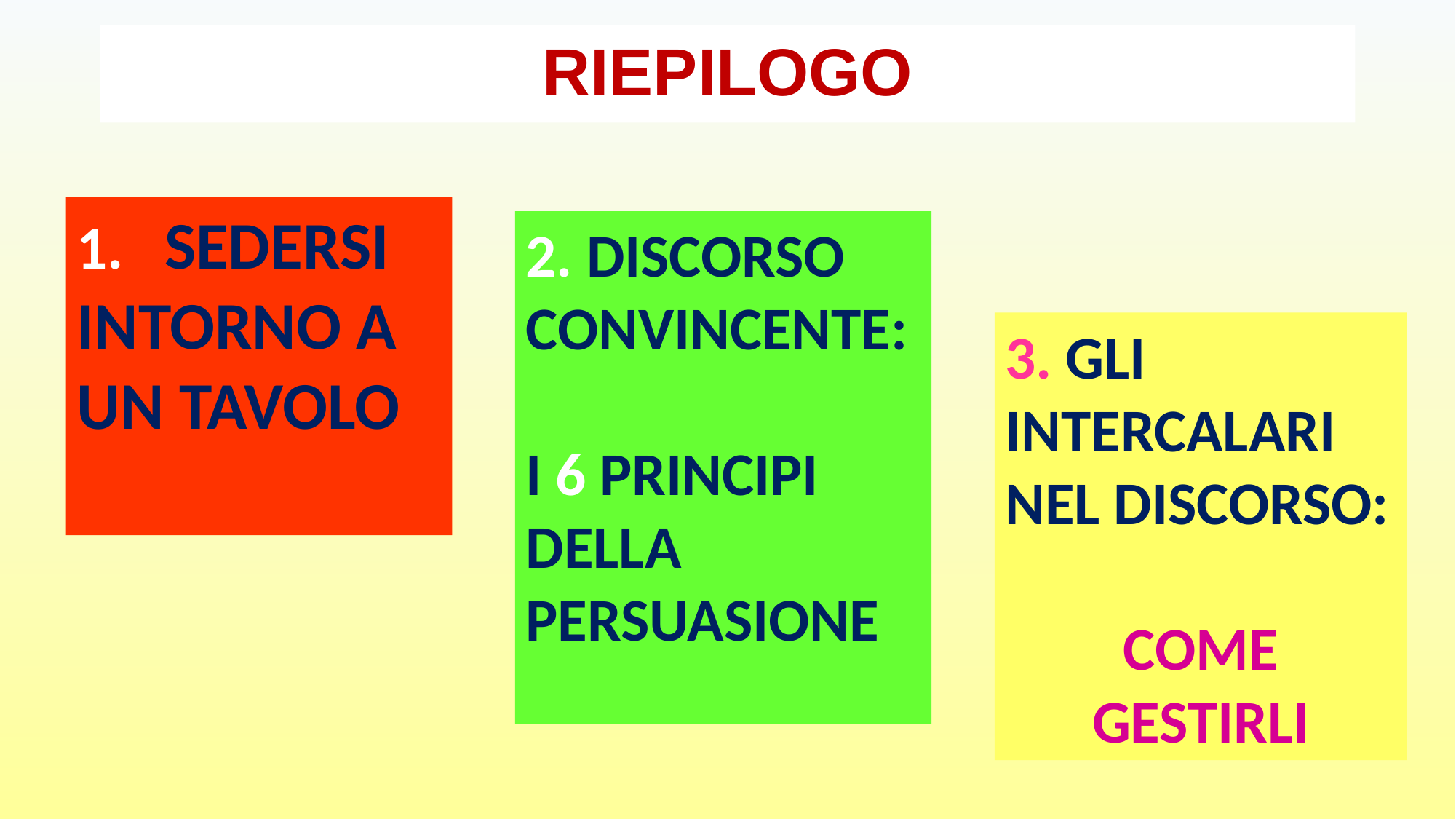

# RIEPILOGO
   SEDERSI
INTORNO A
UN TAVOLO

2. DISCORSO
CONVINCENTE:

I 6 PRINCIPI DELLA
PERSUASIONE

3. GLI INTERCALARI
NEL DISCORSO:

COME
GESTIRLI